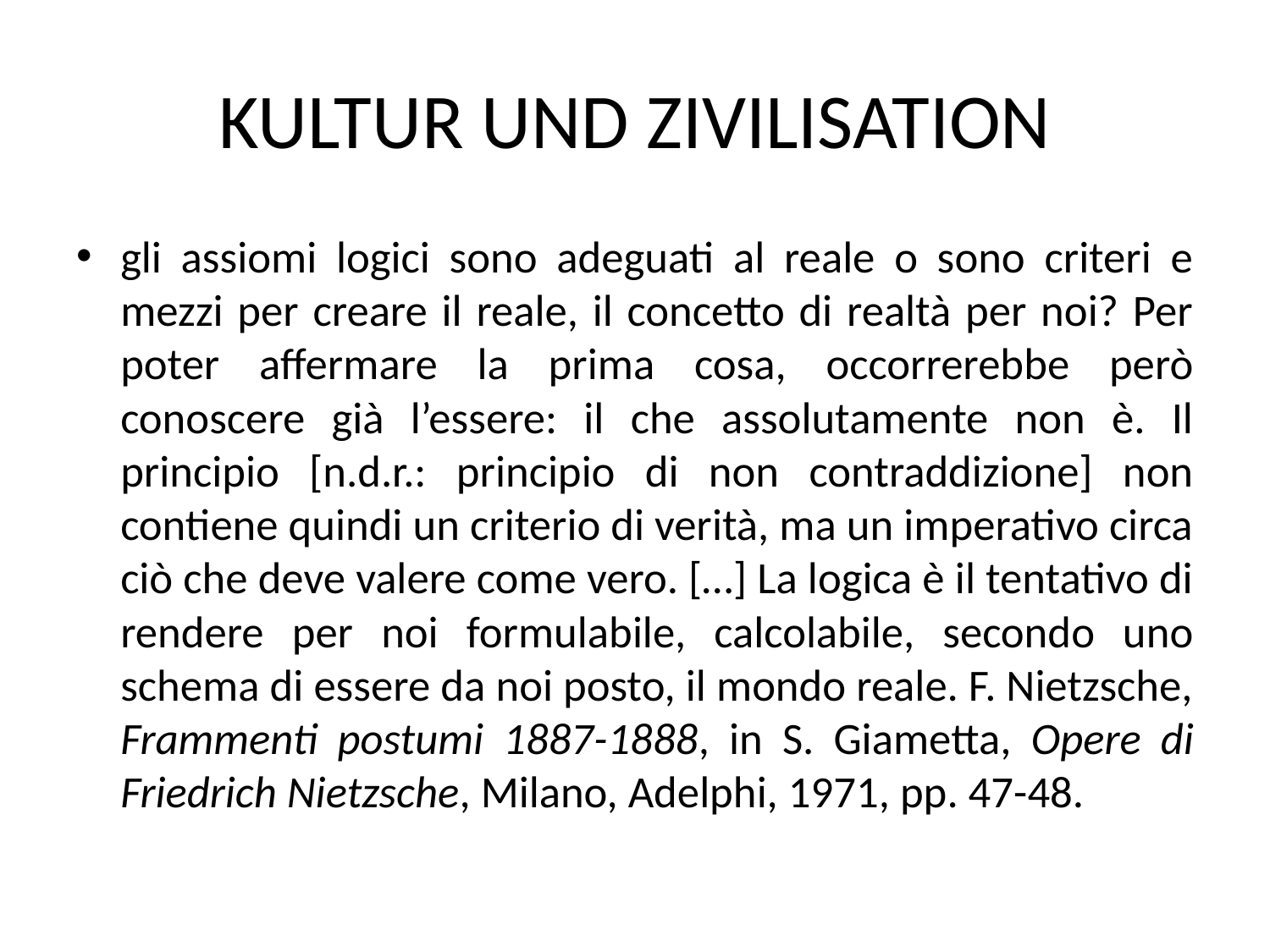

# KULTUR UND ZIVILISATION
gli assiomi logici sono adeguati al reale o sono criteri e mezzi per creare il reale, il concetto di realtà per noi? Per poter affermare la prima cosa, occorrerebbe però conoscere già l’essere: il che assolutamente non è. Il principio [n.d.r.: principio di non contraddizione] non contiene quindi un criterio di verità, ma un imperativo circa ciò che deve valere come vero. […] La logica è il tentativo di rendere per noi formulabile, calcolabile, secondo uno schema di essere da noi posto, il mondo reale. F. Nietzsche, Frammenti postumi 1887-1888, in S. Giametta, Opere di Friedrich Nietzsche, Milano, Adelphi, 1971, pp. 47-48.